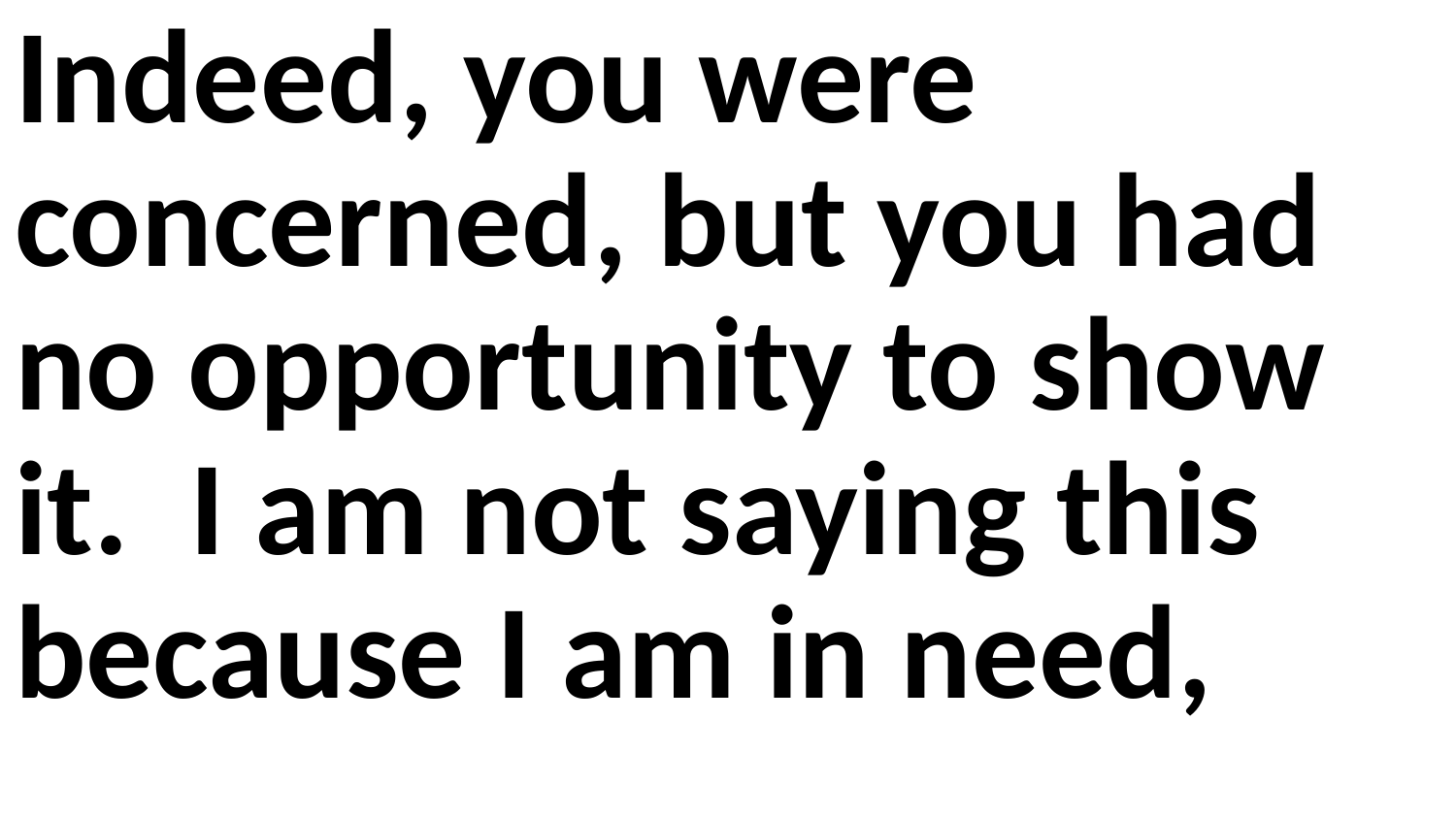

Indeed, you were concerned, but you had no opportunity to show it.  I am not saying this because I am in need,